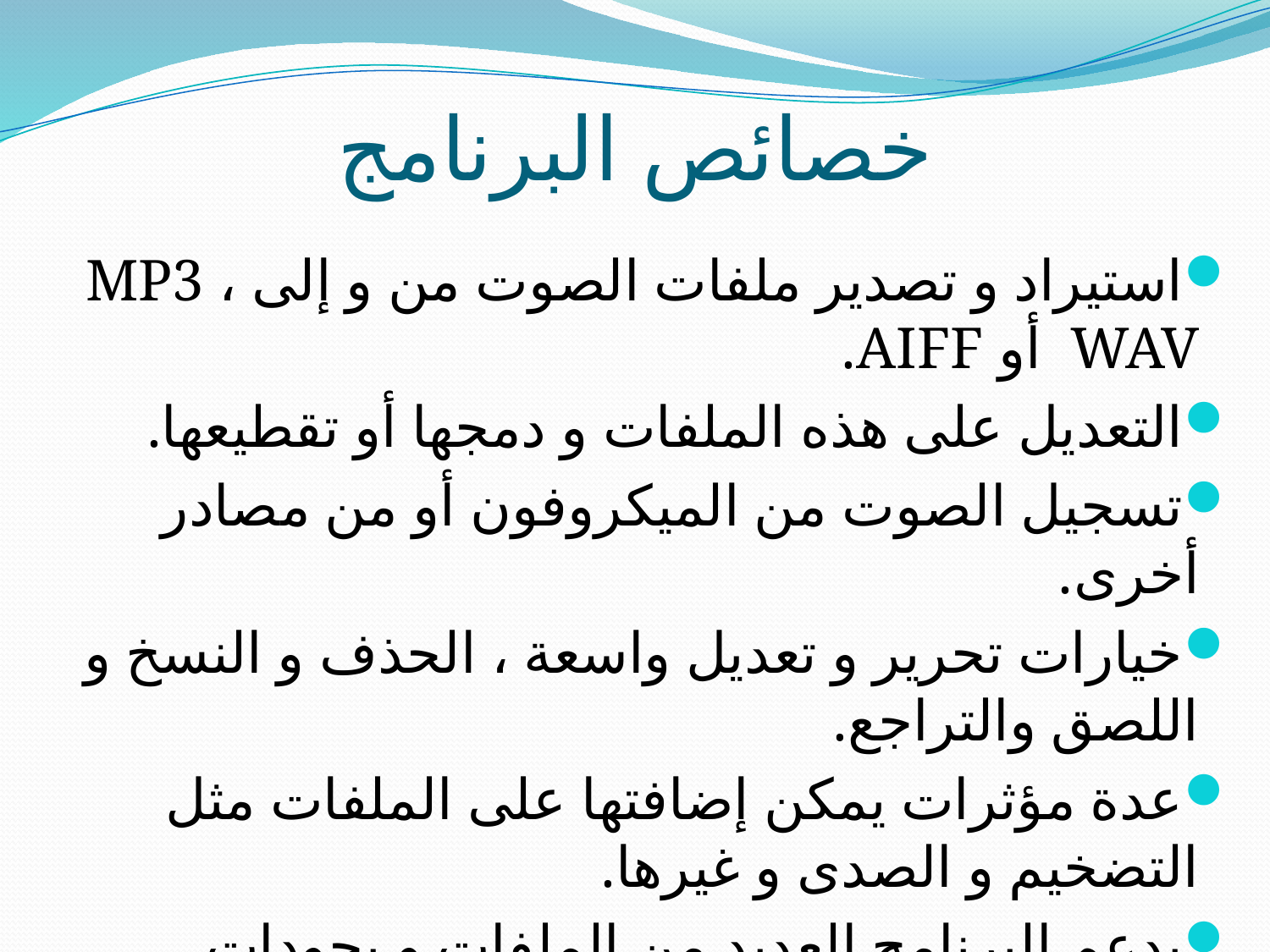

# خصائص البرنامج
استيراد و تصدير ملفات الصوت من و إلى MP3 ، WAV  أو AIFF.
التعديل على هذه الملفات و دمجها أو تقطيعها.
تسجيل الصوت من الميكروفون أو من مصادر أخرى.
خيارات تحرير و تعديل واسعة ، الحذف و النسخ و اللصق والتراجع.
عدة مؤثرات يمكن إضافتها على الملفات مثل التضخيم و الصدى و غيرها.
يدعم البرنامج العديد من الملفات و بجودات مختلفة.
تحويل الأشرطة والسجلات إلى التسجيلات الرقمية أو الأقراص المدمجة.